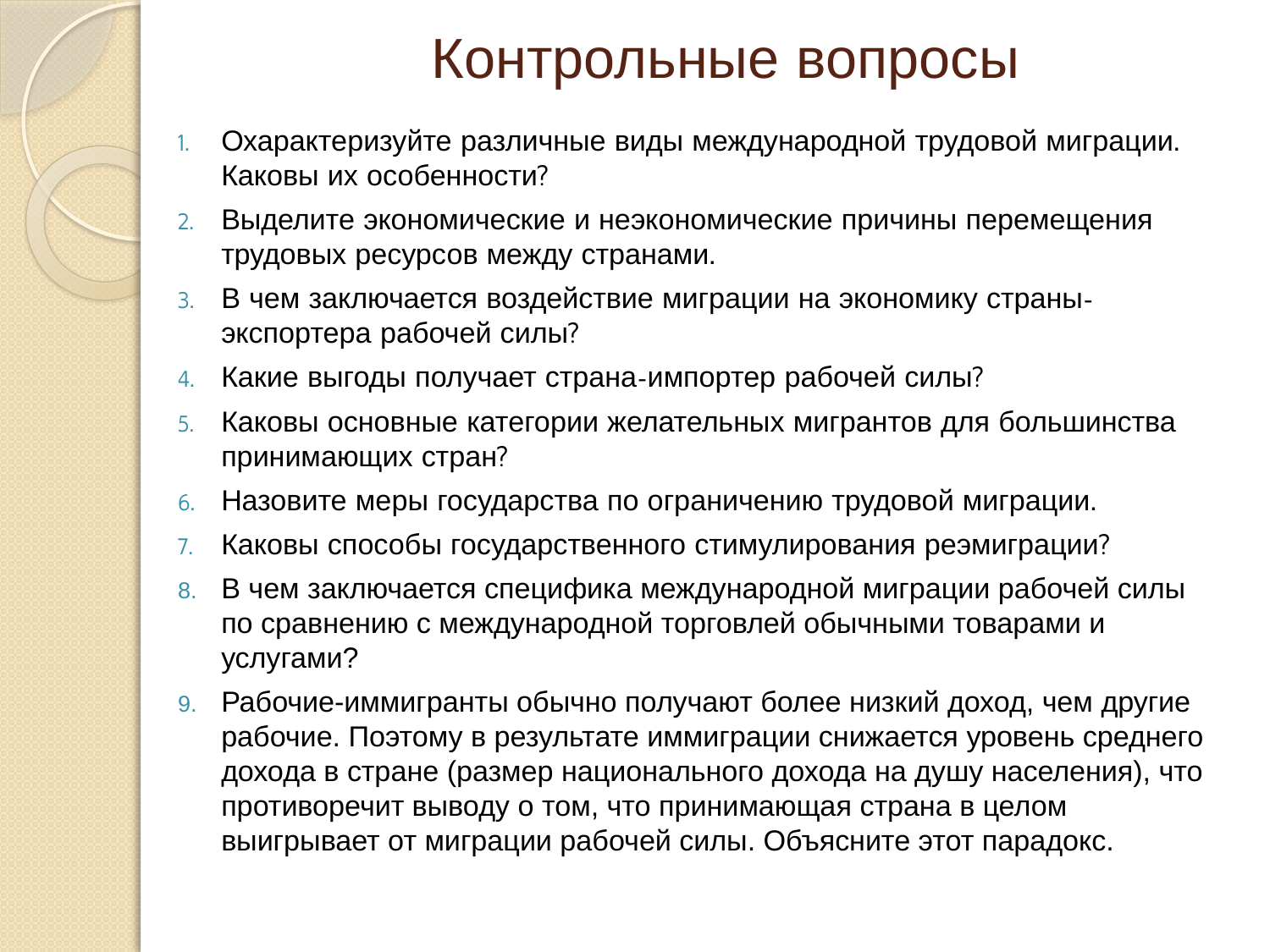

# Контрольные вопросы
Охарактеризуйте различные виды международной трудовой миграции. Каковы их особенности?
Выделите экономические и неэкономические причины перемещения трудовых ресурсов между странами.
В чем заключается воздействие миграции на экономику страны-экспортера рабочей силы?
Какие выгоды получает страна-импортер рабочей силы?
Каковы основные категории желательных мигрантов для большинства принимающих стран?
Назовите меры государства по ограничению трудовой миграции.
Каковы способы государственного стимулирования реэмиграции?
В чем заключается специфика международной миграции рабочей силы по сравнению с международной торговлей обычными товарами и услугами?
Рабочие-иммигранты обычно получают более низкий доход, чем другие рабочие. Поэтому в результате иммиграции снижается уровень среднего дохода в стране (размер национального дохода на душу населения), что противоречит выводу о том, что принимающая страна в целом выигрывает от миграции рабочей силы. Объясните этот парадокс.